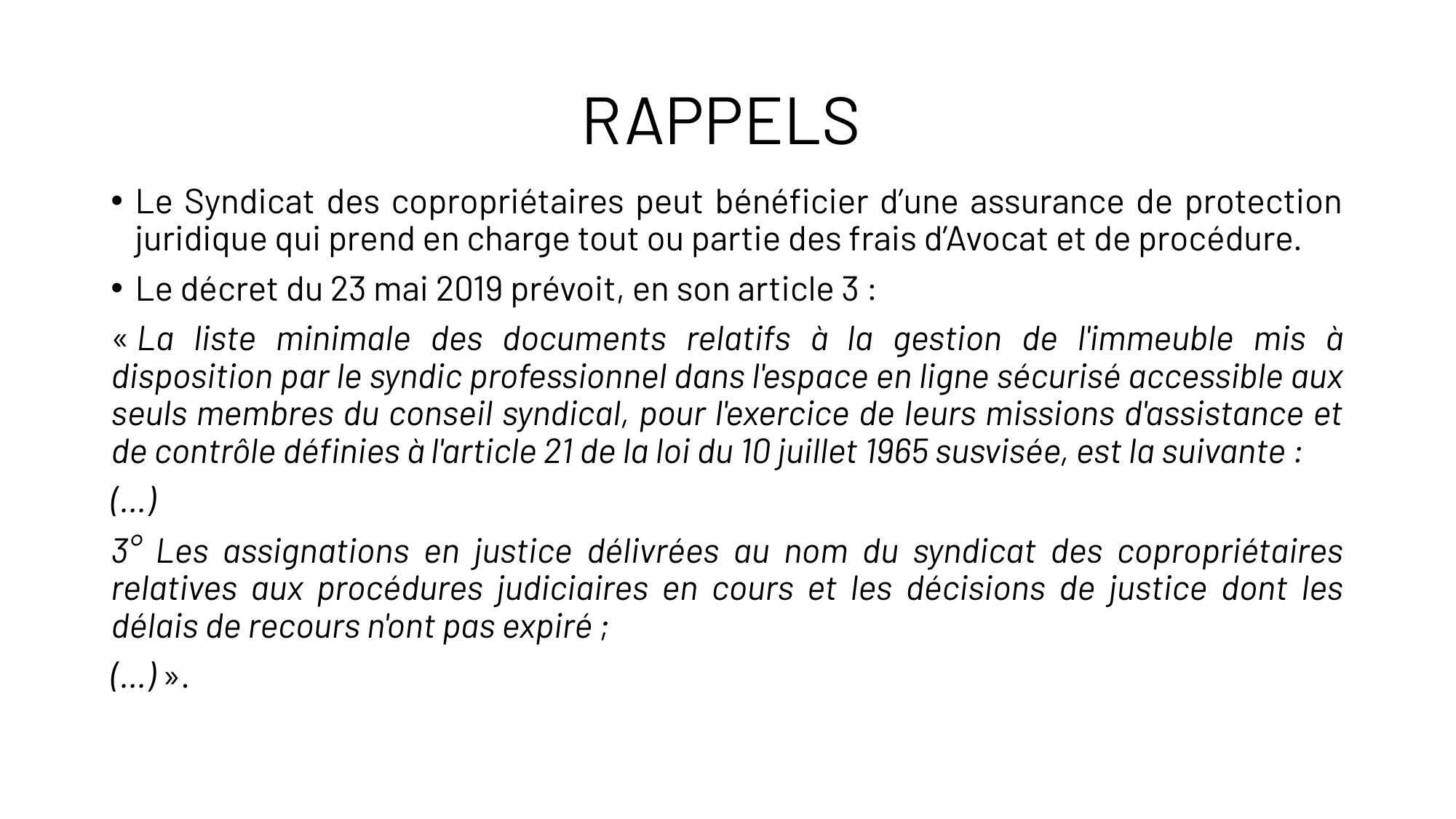

# RAPPELS
Le Syndicat des copropriétaires peut bénéficier d’une assurance de protection juridique qui prend en charge tout ou partie des frais d’Avocat et de procédure.
Le décret du 23 mai 2019 prévoit, en son article 3 :
« La liste minimale des documents relatifs à la gestion de l'immeuble mis à disposition par le syndic professionnel dans l'espace en ligne sécurisé accessible aux seuls membres du conseil syndical, pour l'exercice de leurs missions d'assistance et de contrôle définies à l'article 21 de la loi du 10 juillet 1965 susvisée, est la suivante :
(…)
3° Les assignations en justice délivrées au nom du syndicat des copropriétaires relatives aux procédures judiciaires en cours et les décisions de justice dont les délais de recours n'ont pas expiré ;
(…) ».